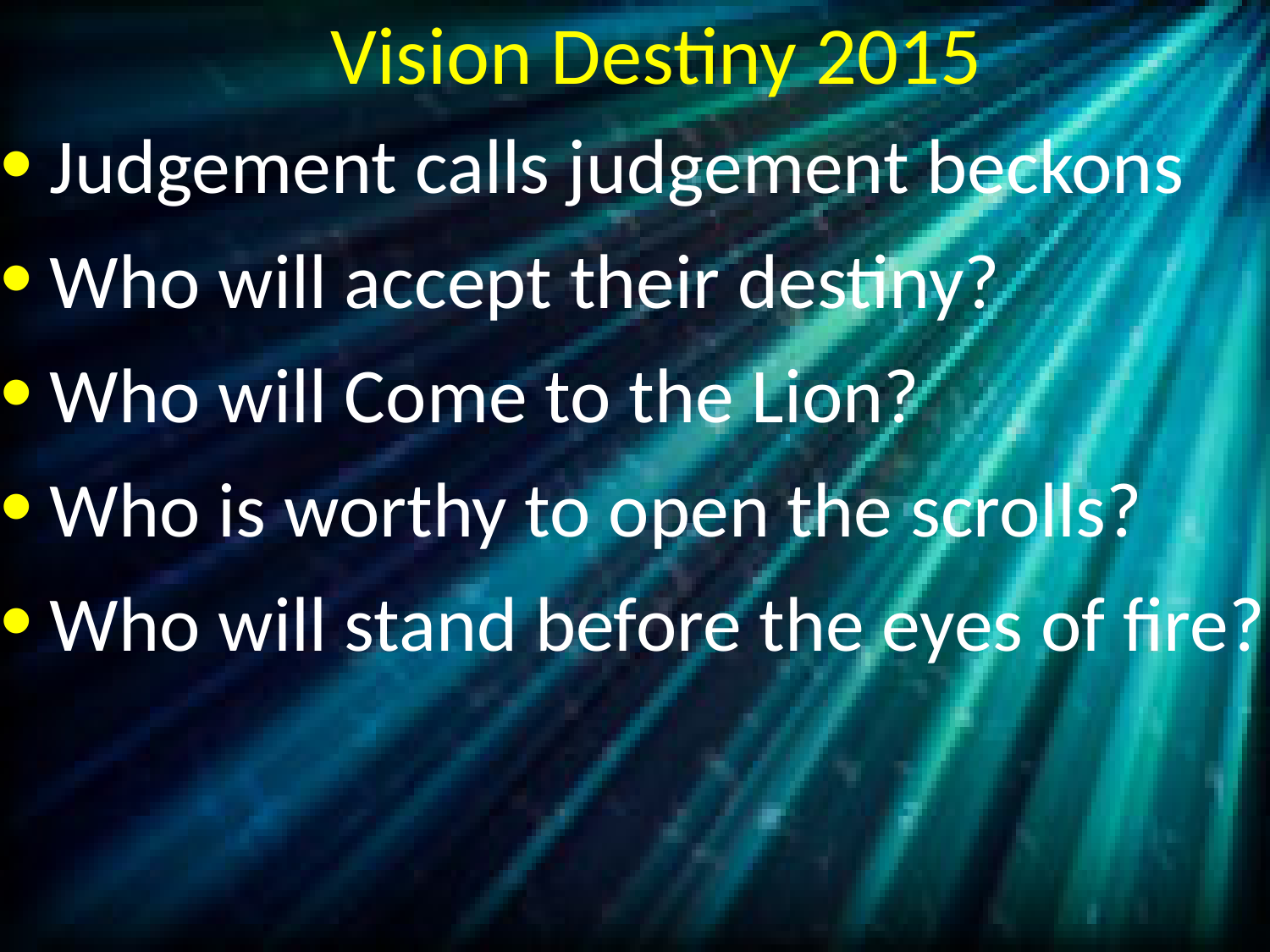

# Vision Destiny 2015
Judgement calls judgement beckons
Who will accept their destiny?
Who will Come to the Lion?
Who is worthy to open the scrolls?
Who will stand before the eyes of fire?